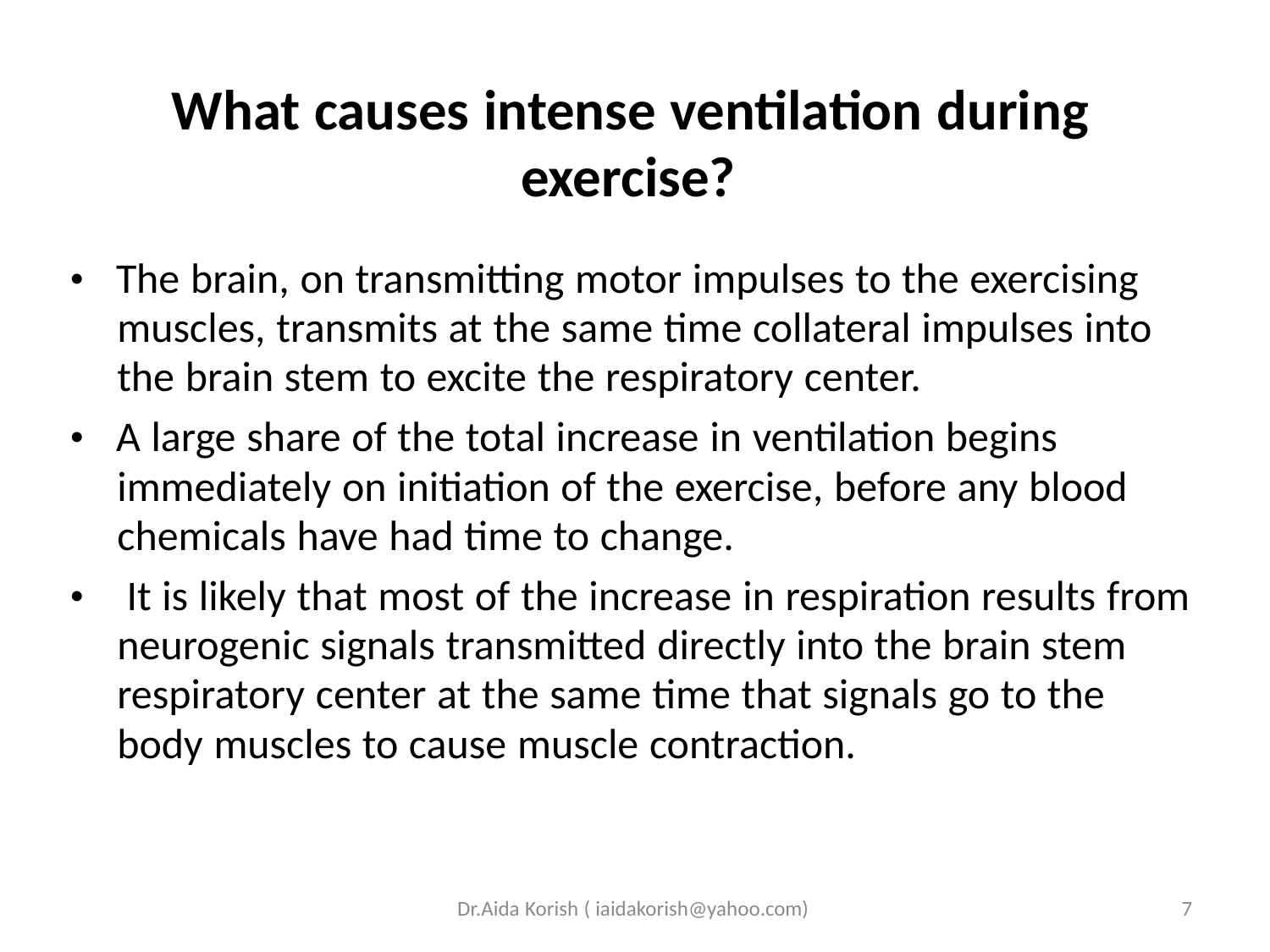

What causes intense ventilation during
			exercise?

•   The brain, on transmitting motor impulses to the exercising
	muscles, transmits at the same time collateral impulses into
	the brain stem to excite the respiratory center.
•   A large share of the total increase in ventilation begins
	immediately on initiation of the exercise, before any blood
	chemicals have had time to change.
•    It is likely that most of the increase in respiration results from
	neurogenic signals transmitted directly into the brain stem
	respiratory center at the same time that signals go to the
	body muscles to cause muscle contraction.
Dr.Aida Korish ( iaidakorish@yahoo.com)
7